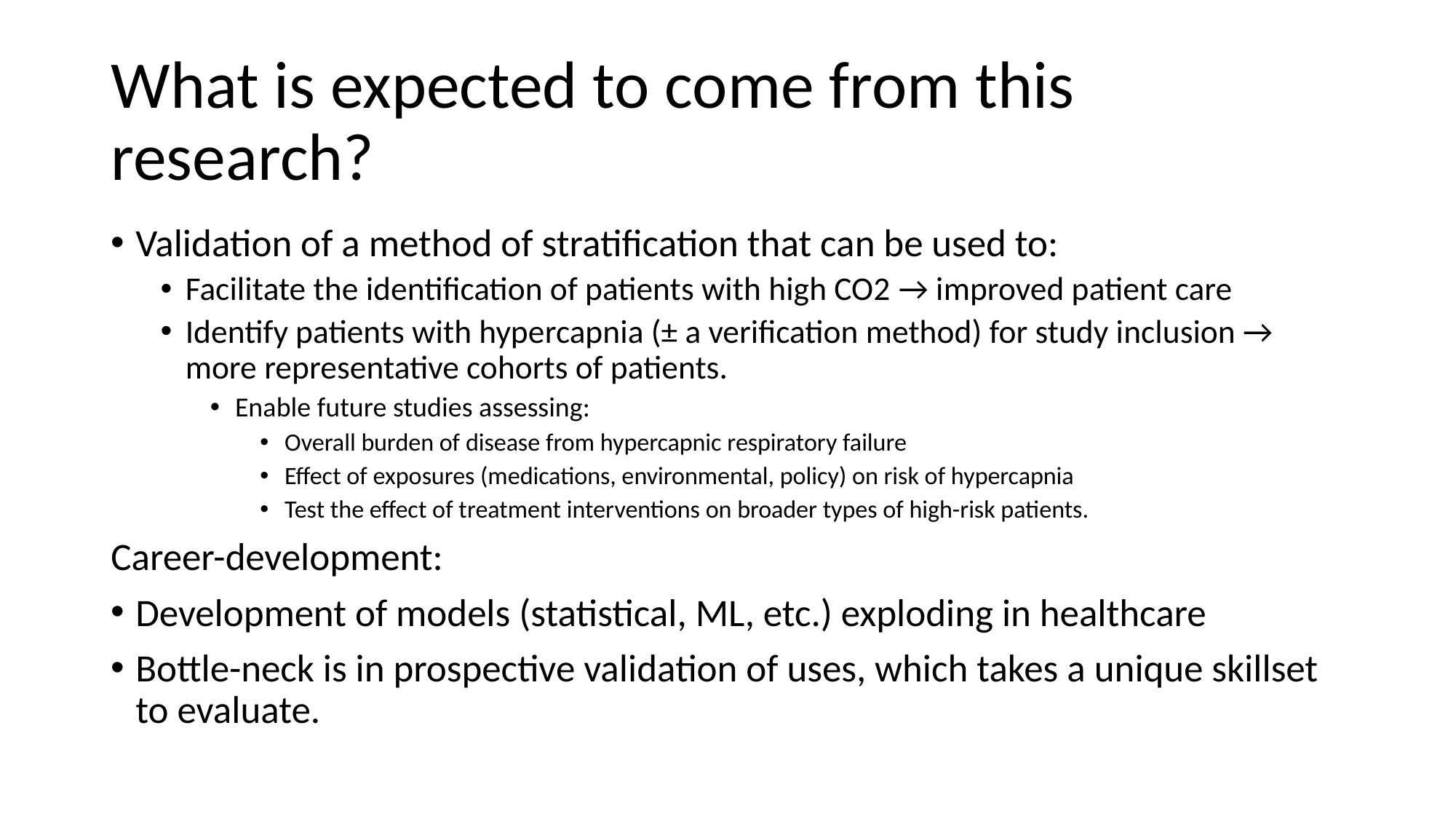

# What is expected to come from this research?
Validation of a method of stratification that can be used to:
Facilitate the identification of patients with high CO2 → improved patient care
Identify patients with hypercapnia (± a verification method) for study inclusion → more representative cohorts of patients.
Enable future studies assessing:
Overall burden of disease from hypercapnic respiratory failure
Effect of exposures (medications, environmental, policy) on risk of hypercapnia
Test the effect of treatment interventions on broader types of high-risk patients.
Career-development:
Development of models (statistical, ML, etc.) exploding in healthcare
Bottle-neck is in prospective validation of uses, which takes a unique skillset to evaluate.